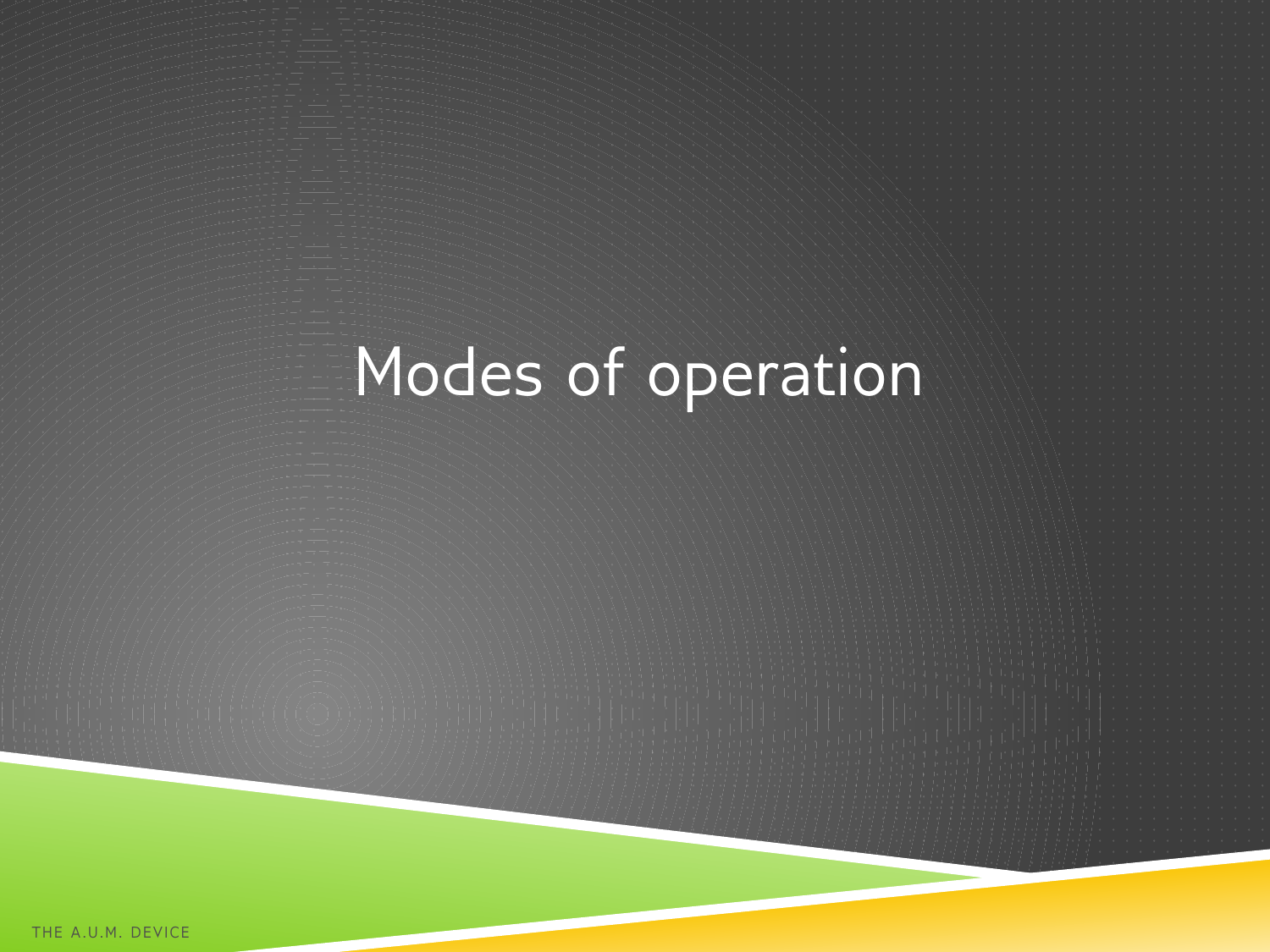

#

Modes of operation
The A.U.M. Device